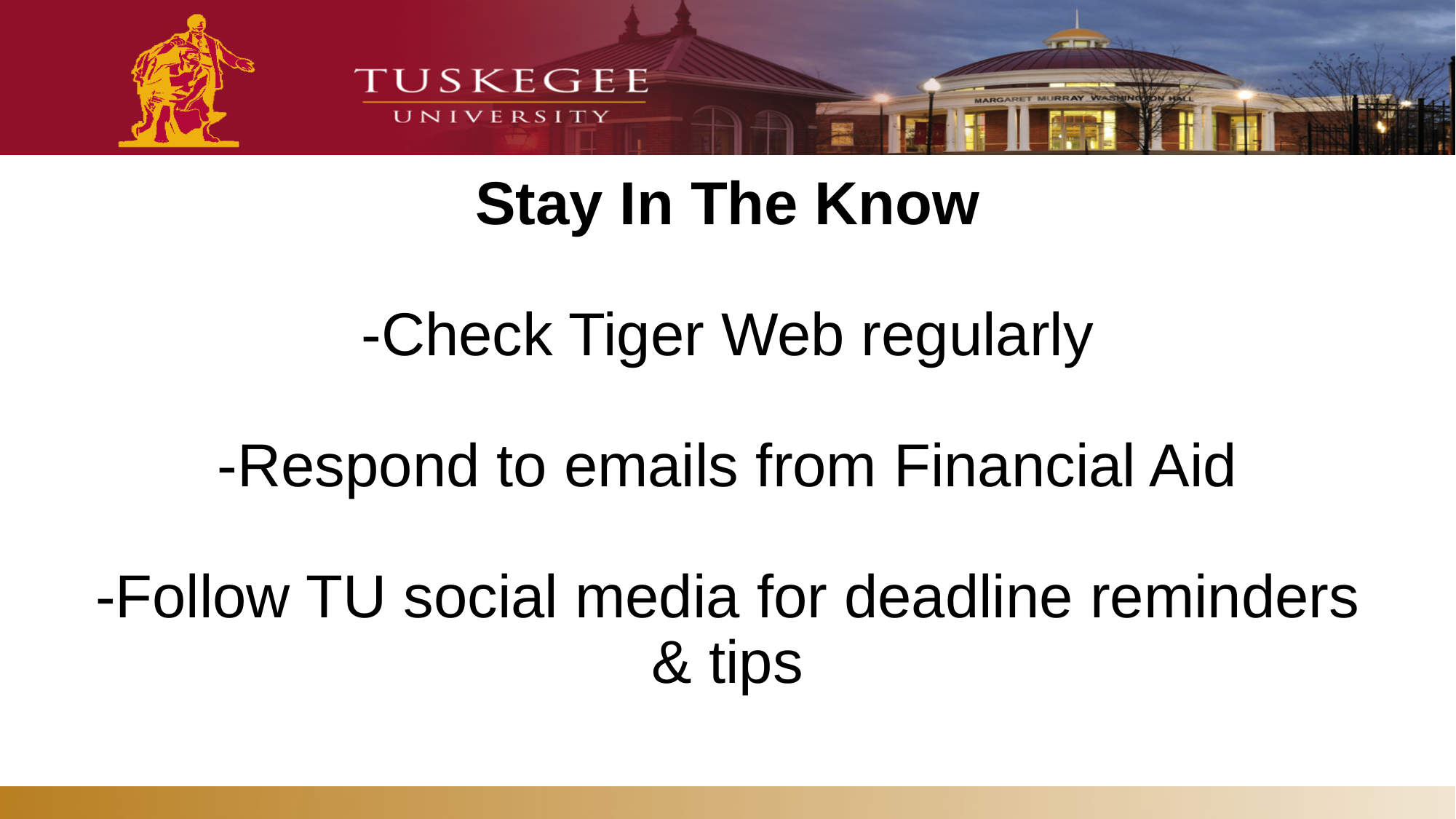

# Stay In The Know -Check Tiger Web regularly -Respond to emails from Financial Aid -Follow TU social media for deadline reminders & tips